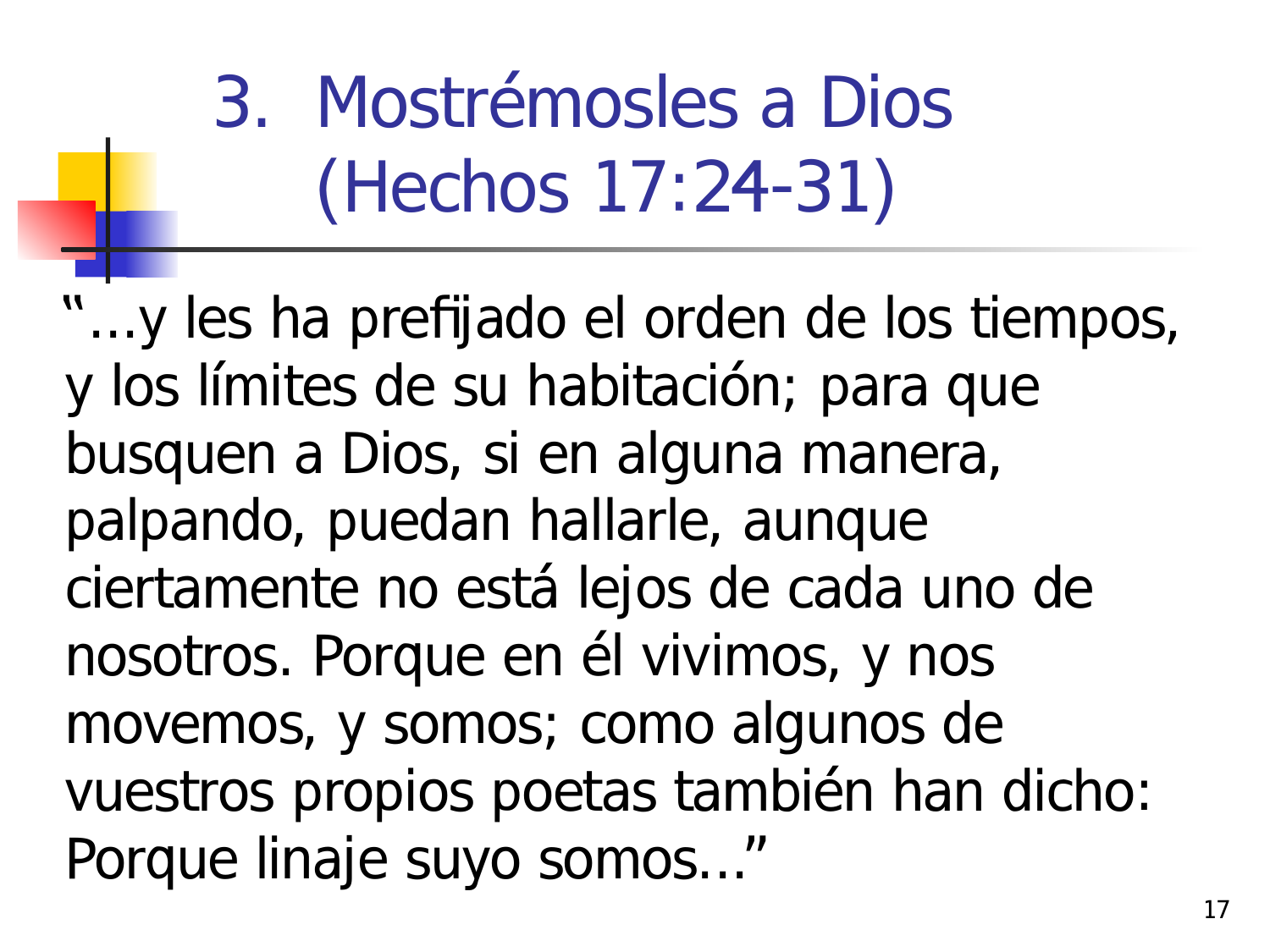

# Mostrémosles a Dios             (Hechos 17:24-31)
“...y les ha prefijado el orden de los tiempos, y los límites de su habitación; para que busquen a Dios, si en alguna manera, palpando, puedan hallarle, aunque ciertamente no está lejos de cada uno de nosotros. Porque en él vivimos, y nos movemos, y somos; como algunos de vuestros propios poetas también han dicho: Porque linaje suyo somos...”
17